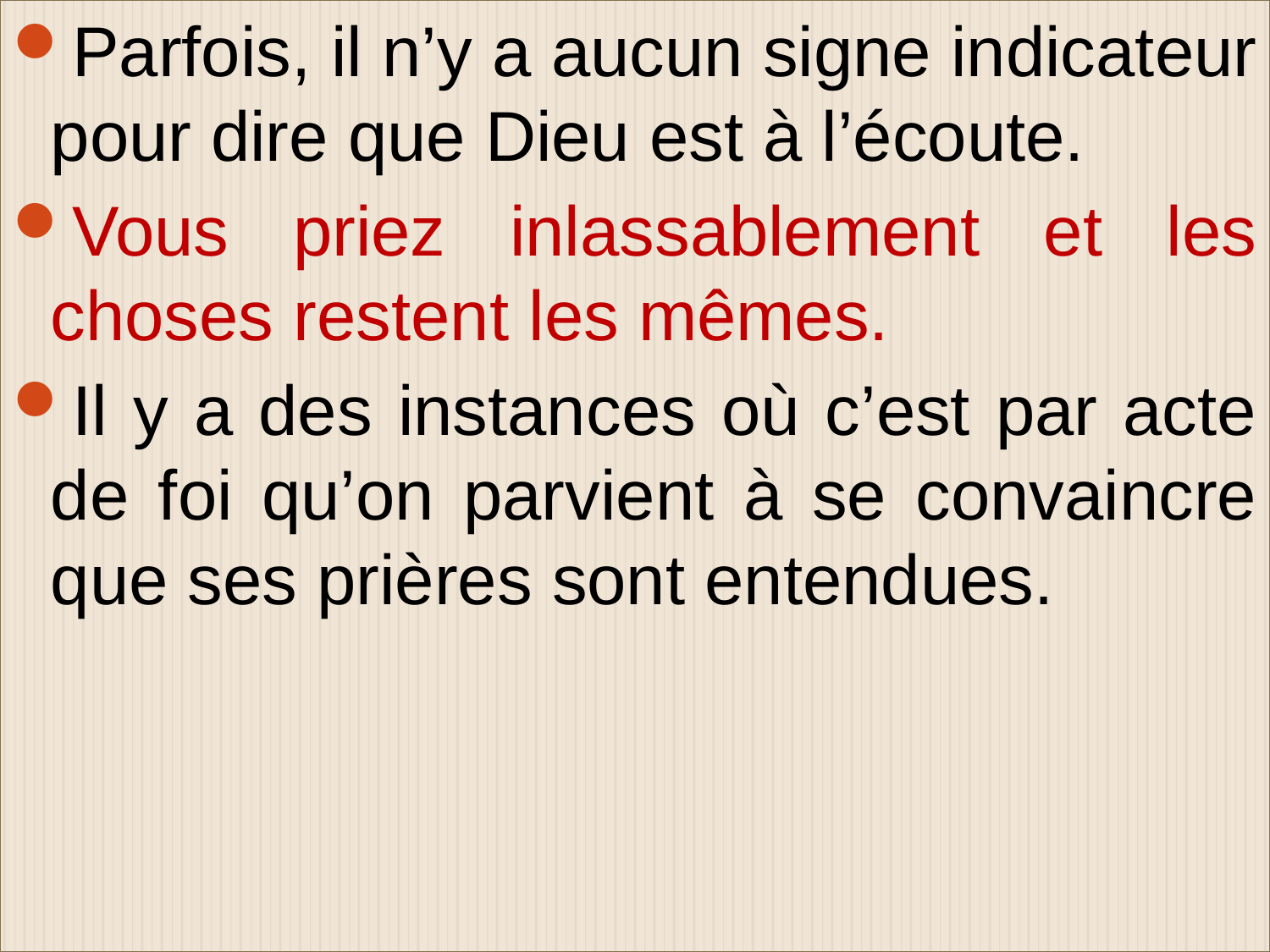

Parfois, il n’y a aucun signe indicateur pour dire que Dieu est à l’écoute.
Vous priez inlassablement et les choses restent les mêmes.
Il y a des instances où c’est par acte de foi qu’on parvient à se convaincre que ses prières sont entendues.